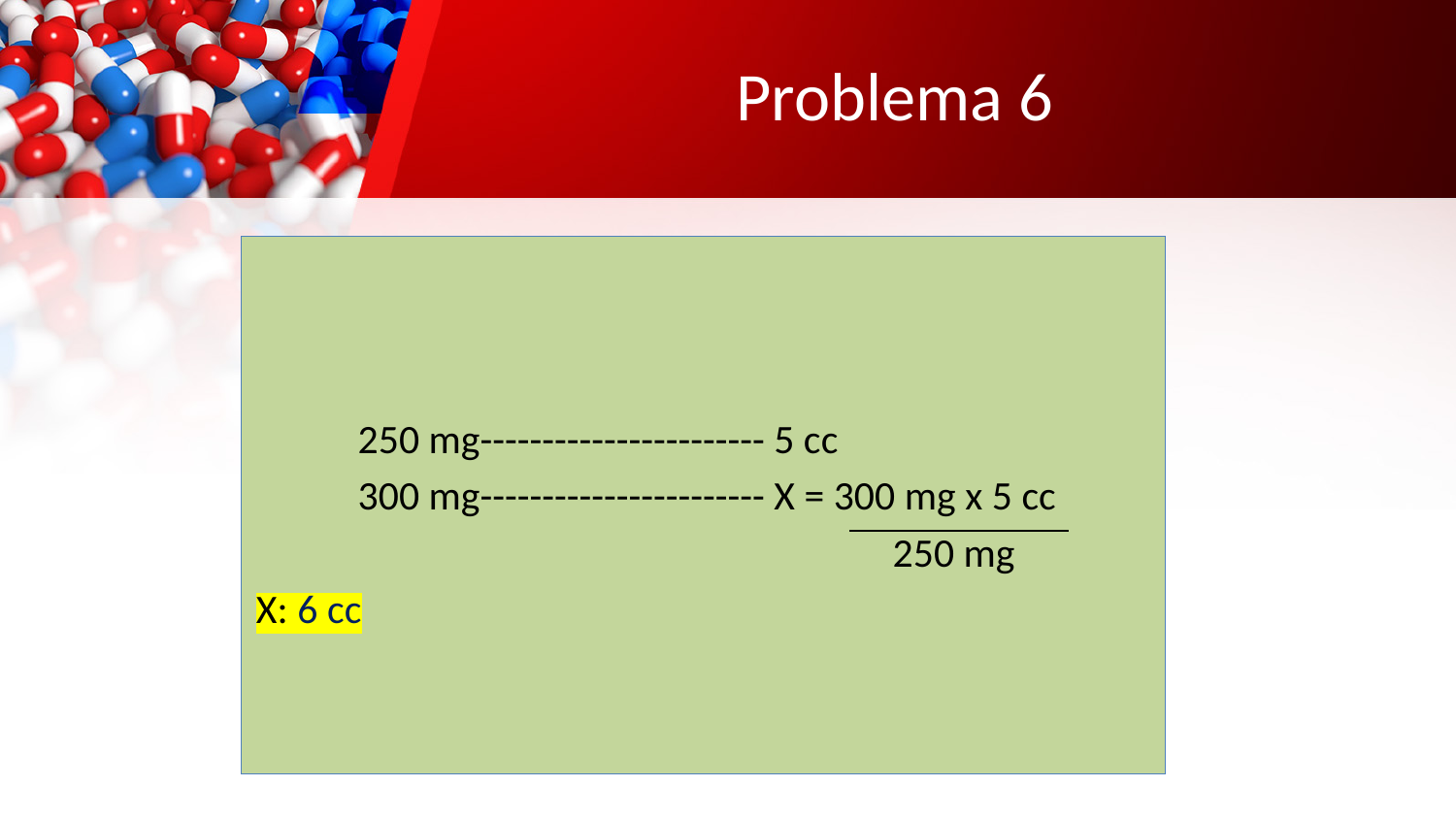

# Problema 6

           250 mg----------------------- 5 cc
           300 mg----------------------- X = 300 mg x 5 cc
                                                                     250 mg
X: 6 cc